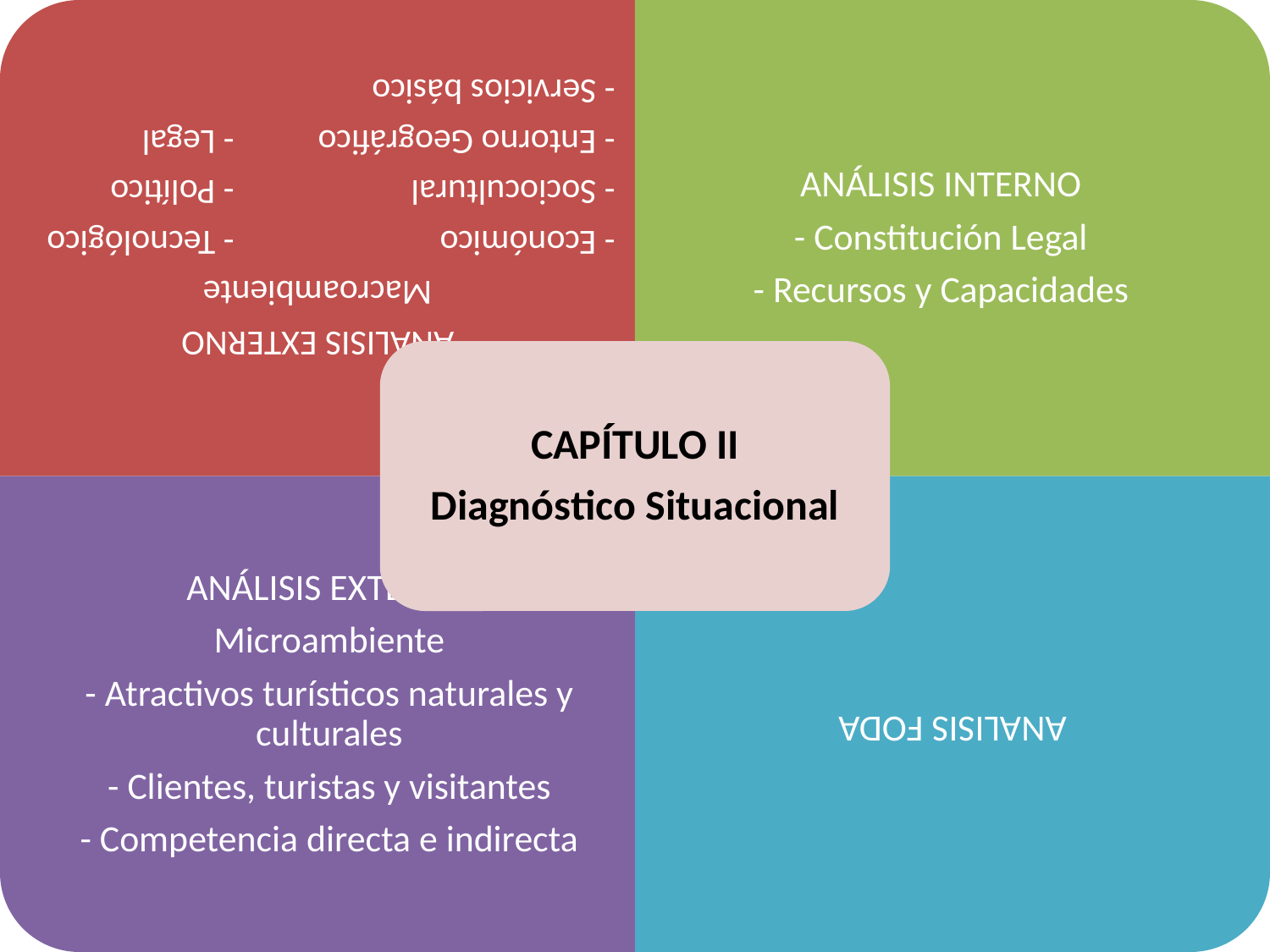

ANÁLISIS EXTERNO
Macroambiente
- Económico 		- Tecnológico
- Sociocultural		- Político
- Entorno Geográfico	- Legal
- Servicios básico

ANÁLISIS INTERNO
- Constitución Legal
- Recursos y Capacidades
ANÁLISIS EXTERNO
Microambiente
- Atractivos turísticos naturales y culturales
- Clientes, turistas y visitantes
- Competencia directa e indirecta
ANALISIS FODA

CAPÍTULO II
Diagnóstico Situacional